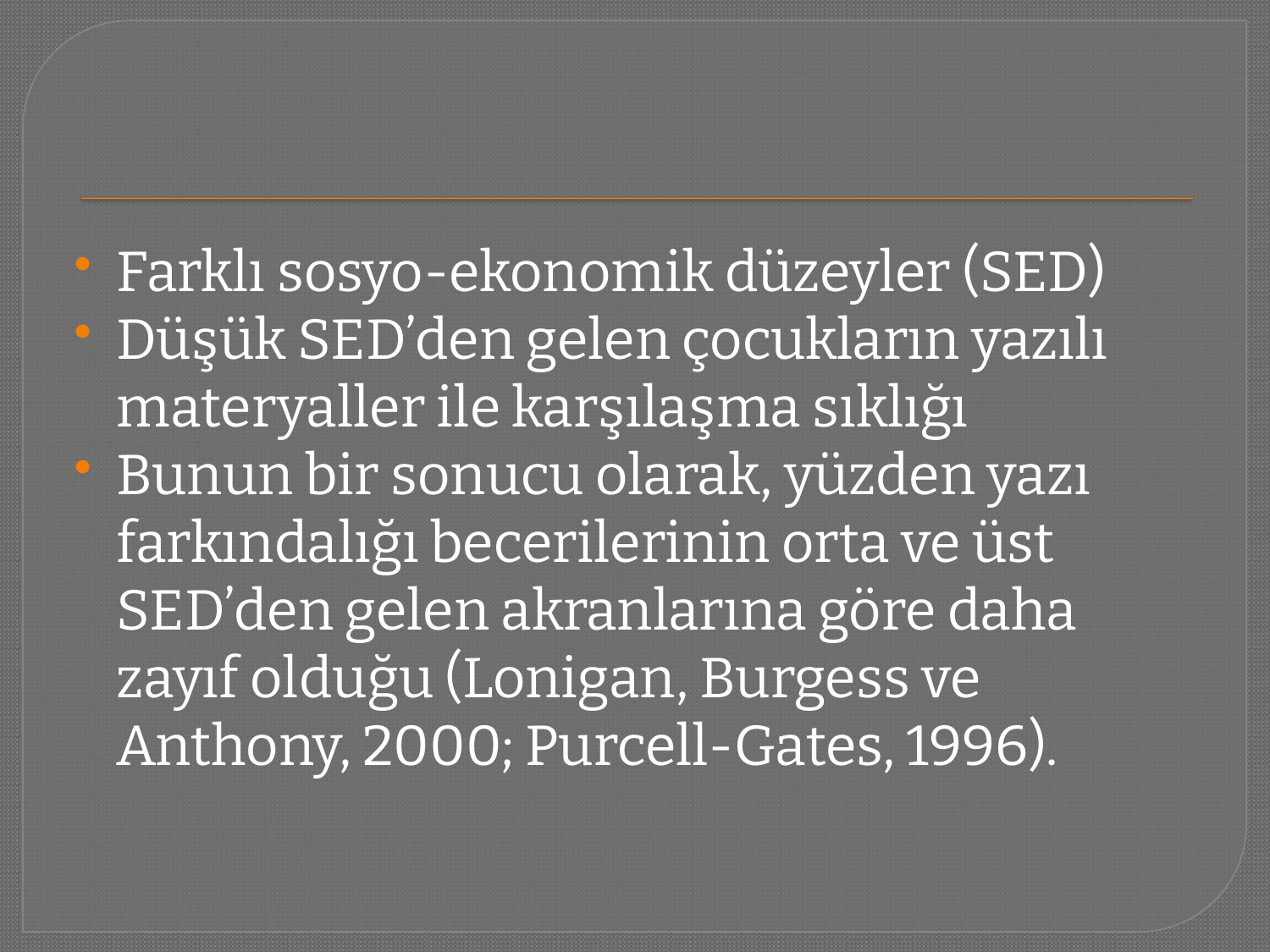

#
Farklı sosyo-ekonomik düzeyler (SED)
Düşük SED’den gelen çocukların yazılı materyaller ile karşılaşma sıklığı
Bunun bir sonucu olarak, yüzden yazı farkındalığı becerilerinin orta ve üst SED’den gelen akranlarına göre daha zayıf olduğu (Lonigan, Burgess ve Anthony, 2000; Purcell-Gates, 1996).